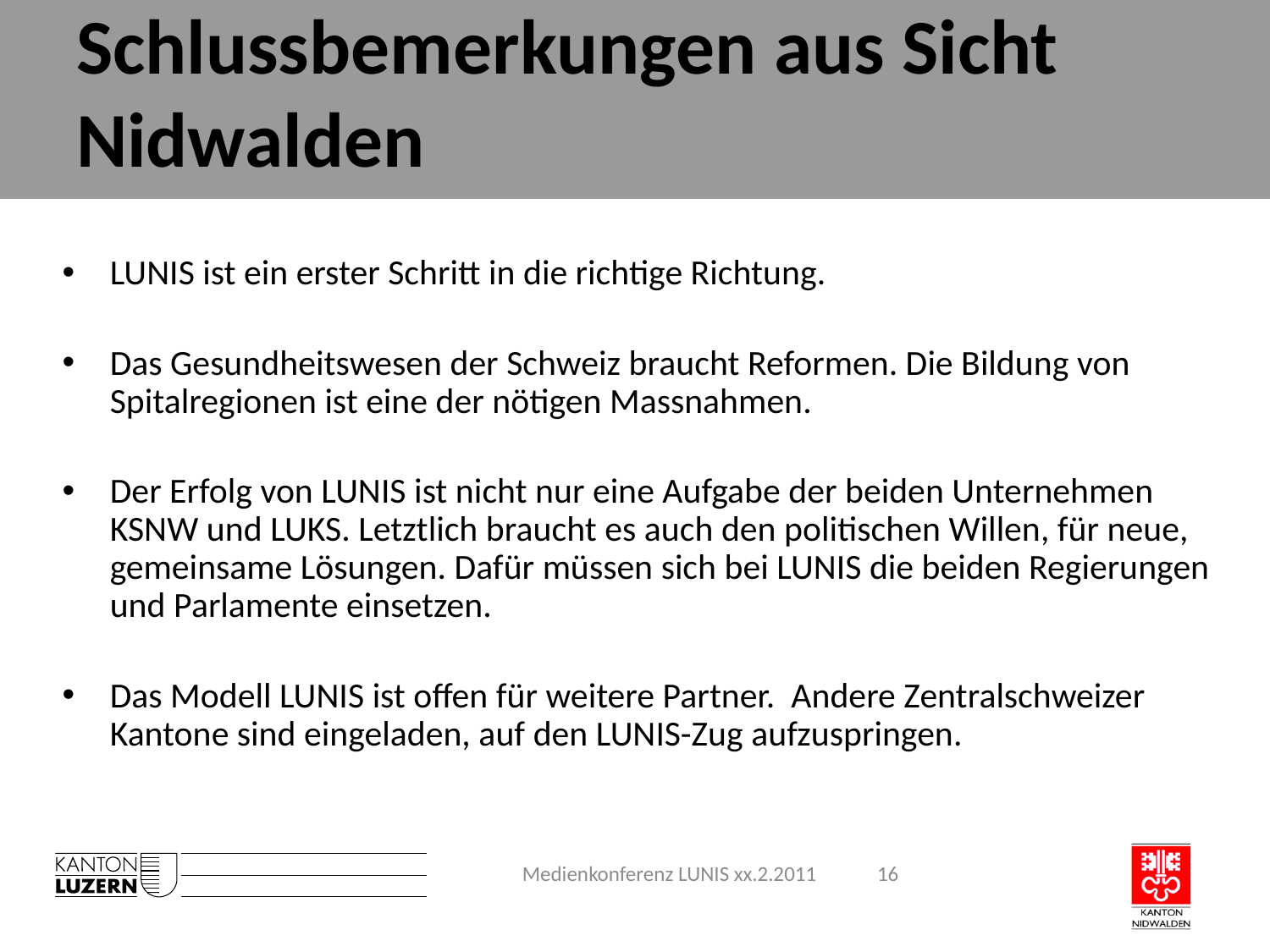

# Schlussbemerkungen aus Sicht Nidwalden
LUNIS ist ein erster Schritt in die richtige Richtung.

Das Gesundheitswesen der Schweiz braucht Reformen. Die Bildung von Spitalregionen ist eine der nötigen Massnahmen.

Der Erfolg von LUNIS ist nicht nur eine Aufgabe der beiden Unternehmen KSNW und LUKS. Letztlich braucht es auch den politischen Willen, für neue, gemeinsame Lösungen. Dafür müssen sich bei LUNIS die beiden Regierungen und Parlamente einsetzen.

Das Modell LUNIS ist offen für weitere Partner.  Andere Zentralschweizer Kantone sind eingeladen, auf den LUNIS-Zug aufzuspringen.

Medienkonferenz LUNIS xx.2.2011
16